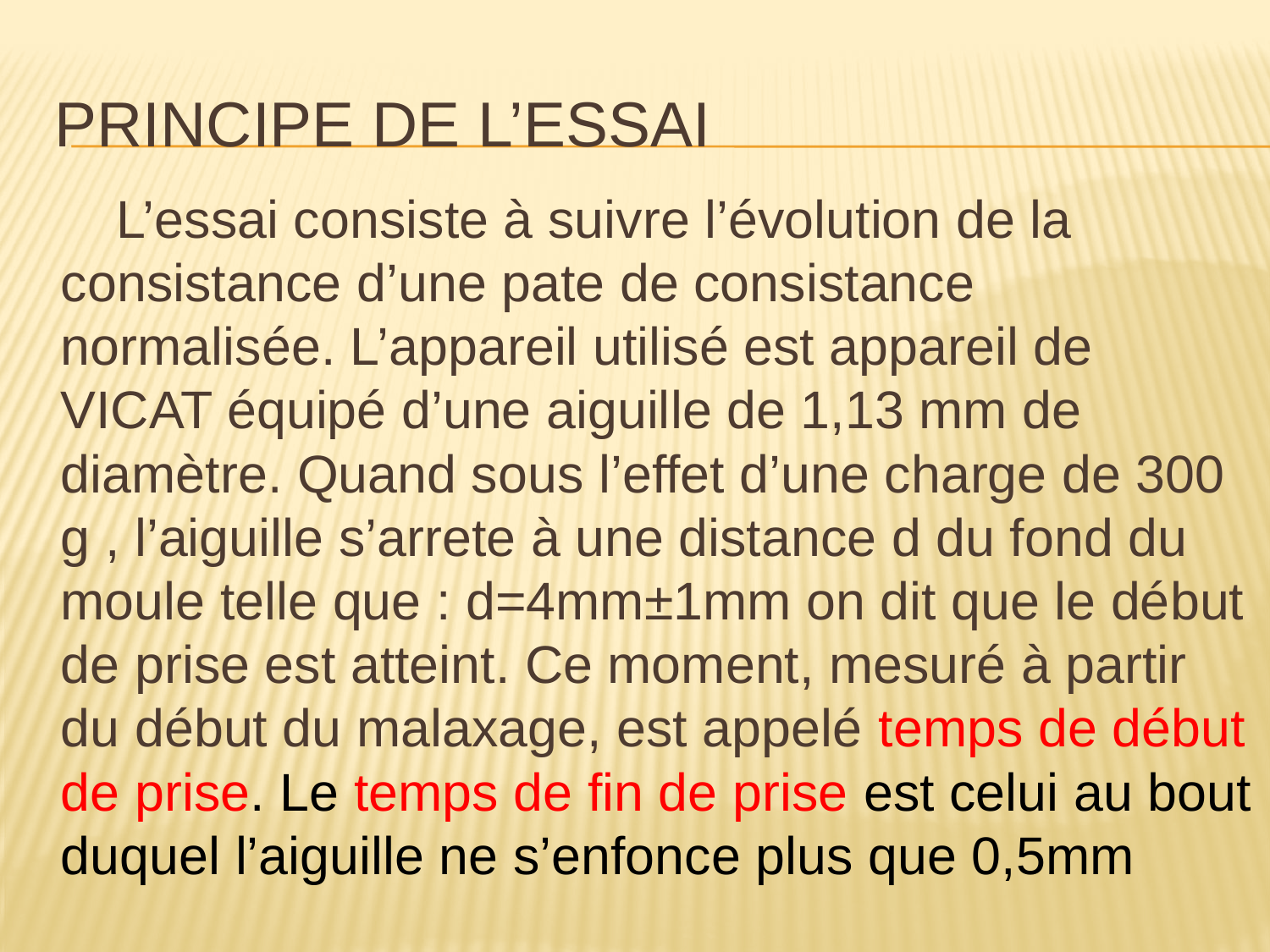

# Principe de l’essai
       L’essai consiste à suivre l’évolution de la consistance d’une pate de consistance normalisée. L’appareil utilisé est appareil de VICAT équipé d’une aiguille de 1,13 mm de diamètre. Quand sous l’effet d’une charge de 300 g , l’aiguille s’arrete à une distance d du fond du moule telle que : d=4mm±1mm on dit que le début de prise est atteint. Ce moment, mesuré à partir du début du malaxage, est appelé temps de début de prise. Le temps de fin de prise est celui au bout duquel l’aiguille ne s’enfonce plus que 0,5mm